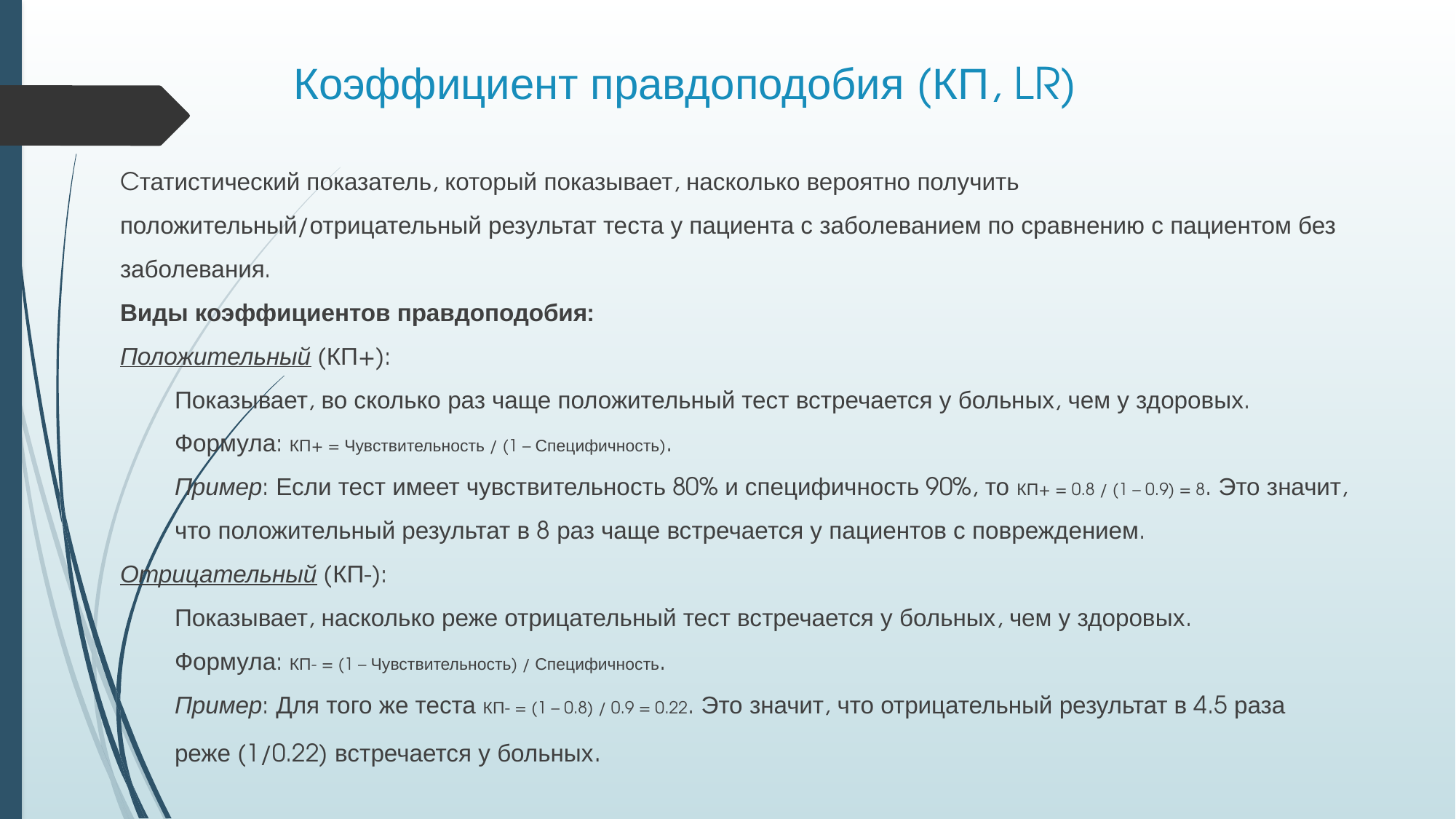

# Коэффициент правдоподобия (КП, LR)
Cтатистический показатель, который показывает, насколько вероятно получить положительный/отрицательный результат теста у пациента с заболеванием по сравнению с пациентом без заболевания.
Виды коэффициентов правдоподобия:
Положительный (КП+):
Показывает, во сколько раз чаще положительный тест встречается у больных, чем у здоровых.
Формула: КП+ = Чувствительность / (1 – Специфичность).
Пример: Если тест имеет чувствительность 80% и специфичность 90%, то КП+ = 0.8 / (1 – 0.9) = 8. Это значит, что положительный результат в 8 раз чаще встречается у пациентов с повреждением.
Отрицательный (КП-):
Показывает, насколько реже отрицательный тест встречается у больных, чем у здоровых.
Формула: КП- = (1 – Чувствительность) / Специфичность.
Пример: Для того же теста КП- = (1 – 0.8) / 0.9 = 0.22. Это значит, что отрицательный результат в 4.5 раза реже (1/0.22) встречается у больных.